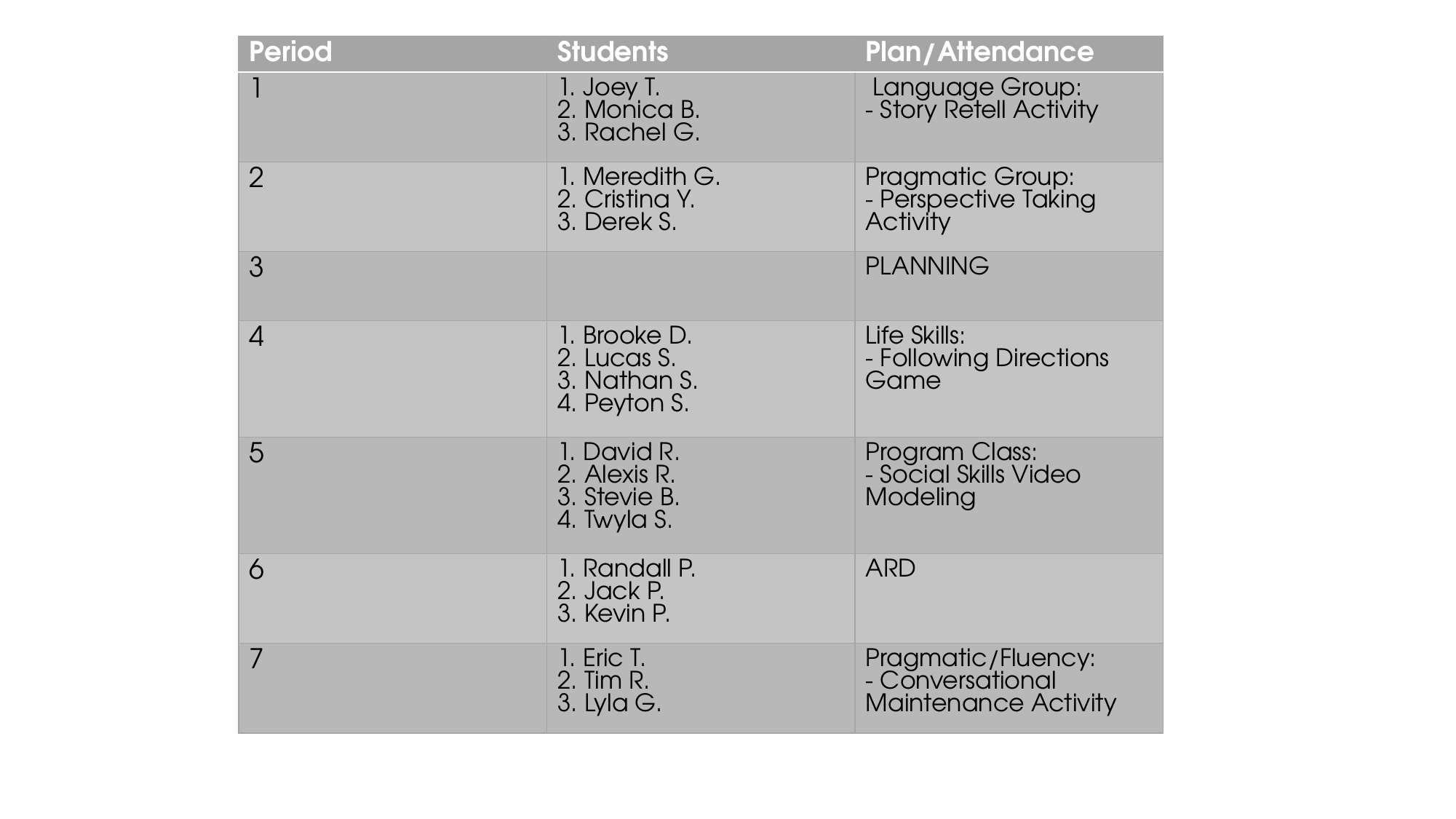

| Period | Students | Plan/Attendance |
| --- | --- | --- |
| 1 | 1. Joey T. 2. Monica B. 3. Rachel G. | Language Group: - Story Retell Activity |
| 2 | 1. Meredith G. 2. Cristina Y. 3. Derek S. | Pragmatic Group: - Perspective Taking Activity |
| 3 |  | PLANNING |
| 4 | 1. Brooke D. 2. Lucas S. 3. Nathan S. 4. Peyton S. | Life Skills: - Following Directions Game |
| 5 | 1. David R. 2. Alexis R. 3. Stevie B. 4. Twyla S. | Program Class: - Social Skills Video Modeling |
| 6 | 1. Randall P. 2. Jack P. 3. Kevin P. | ARD |
| 7 | 1. Eric T. 2. Tim R. 3. Lyla G. | Pragmatic/Fluency: - Conversational Maintenance Activity |